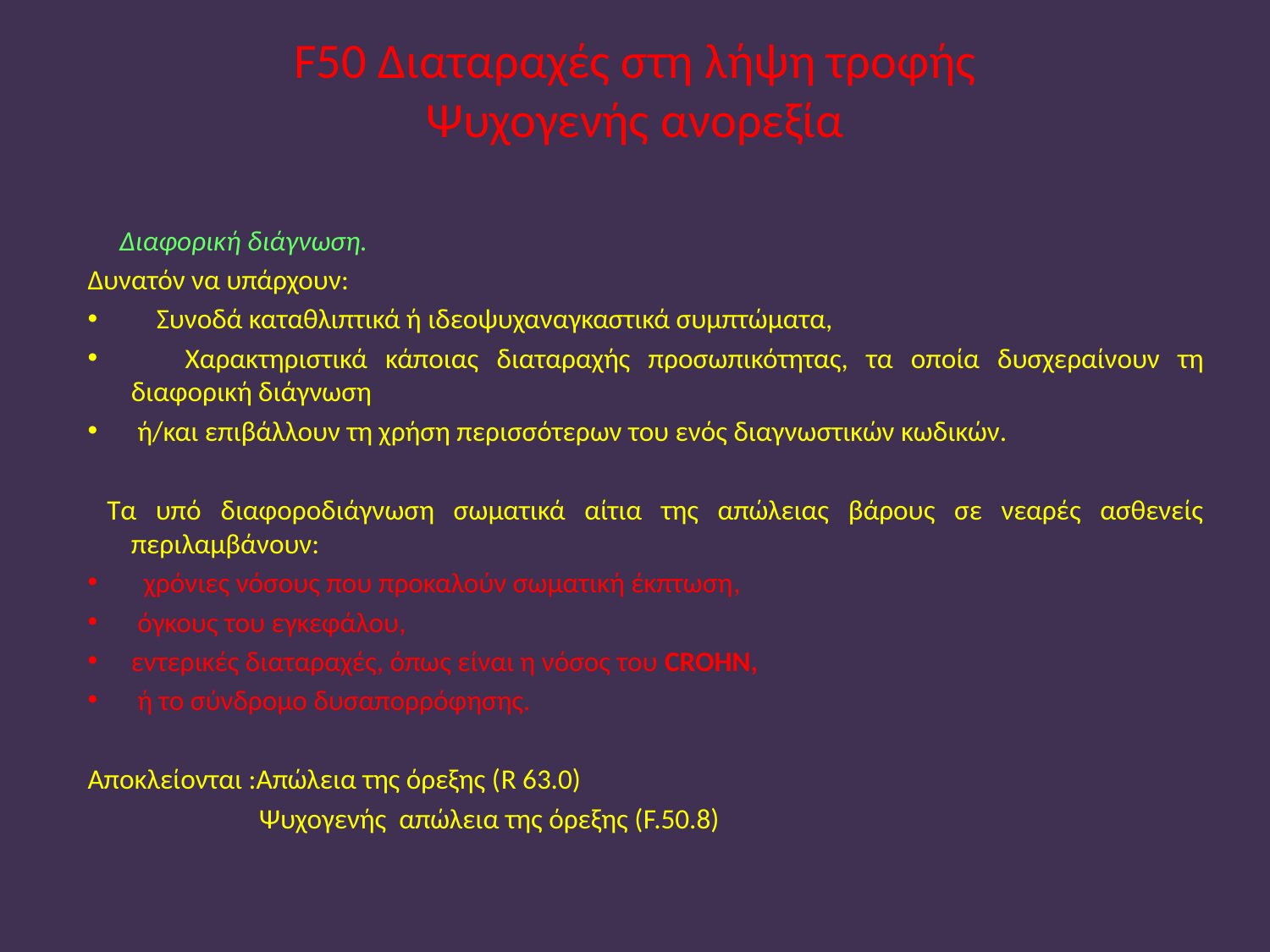

# F50 Διαταραχές στη λήψη τροφής Ψυχογενής ανορεξία
     Διαφορική διάγνωση.
Δυνατόν να υπάρχουν:
    Συνοδά καταθλιπτικά ή ιδεοψυχαναγκαστικά συμπτώματα,
   Χαρακτηριστικά κάποιας διαταραχής προσωπικότητας, τα οποία δυσχεραίνουν τη διαφορική διάγνωση
 ή/και επιβάλλουν τη χρήση περισσότερων του ενός διαγνωστικών κωδικών.

 Τα υπό διαφοροδιάγνωση σωματικά αίτια της απώλειας βάρους σε νεαρές ασθενείς περιλαμβάνουν:
  χρόνιες νόσους που προκαλούν σωματική έκπτωση,
 όγκους του εγκεφάλου,
εντερικές διαταραχές, όπως είναι η νόσος του CROHN,
 ή το σύνδρομο δυσαπορρόφησης.

Αποκλείονται :Απώλεια της όρεξης (R 63.0)
                           Ψυχογενής  απώλεια της όρεξης (F.50.8)